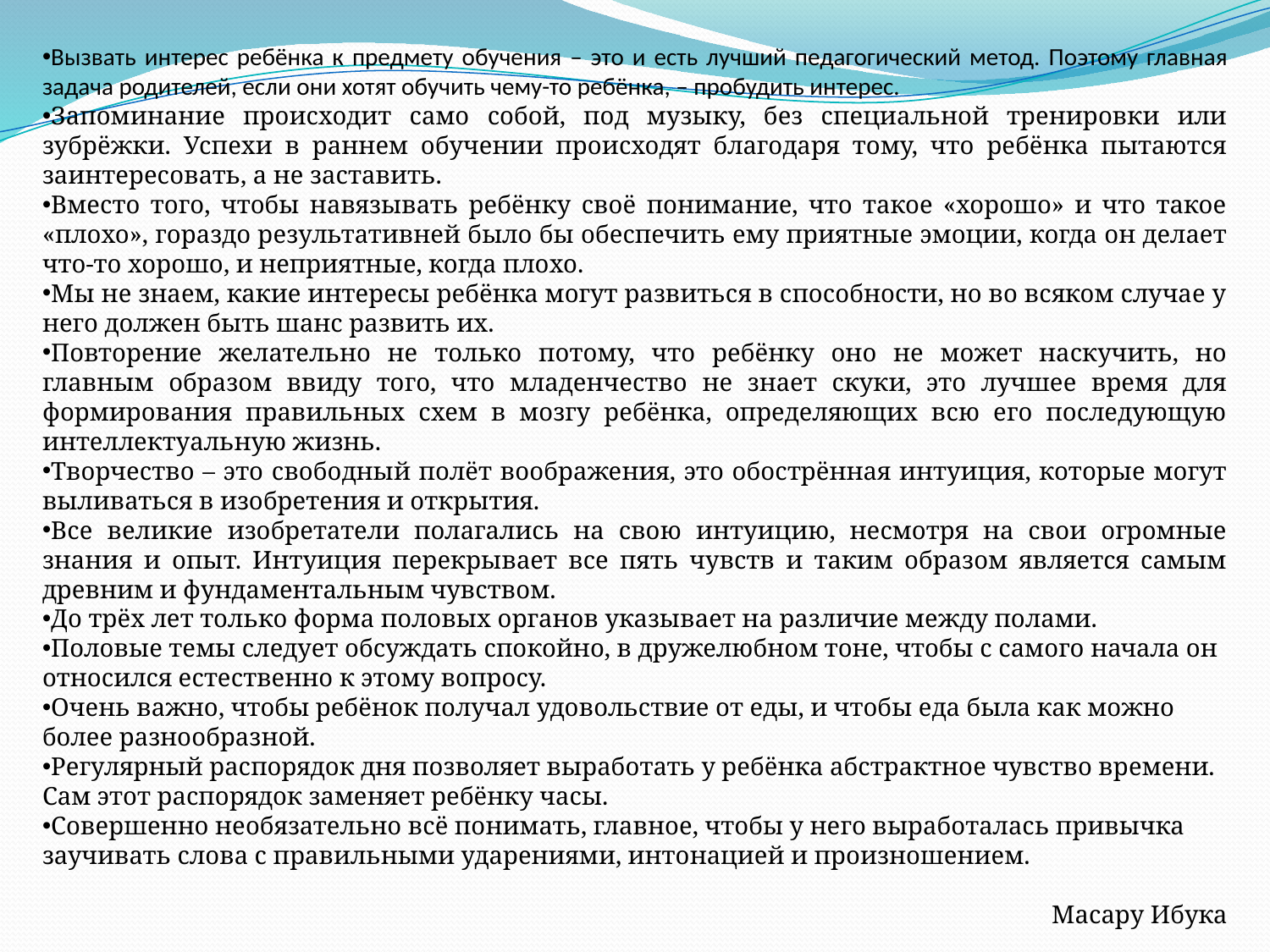

Вызвать интерес ребёнка к предмету обучения – это и есть лучший педагогический метод. Поэтому главная задача родителей, если они хотят обучить чему-то ребёнка, – пробудить интерес.
Запоминание происходит само собой, под музыку, без специальной тренировки или зубрёжки. Успехи в раннем обучении происходят благодаря тому, что ребёнка пытаются заинтересовать, а не заставить.
Вместо того, чтобы навязывать ребёнку своё понимание, что такое «хорошо» и что такое «плохо», гораздо результативней было бы обеспечить ему приятные эмоции, когда он делает что-то хорошо, и неприятные, когда плохо.
Мы не знаем, какие интересы ребёнка могут развиться в способности, но во всяком случае у него должен быть шанс развить их.
Повторение желательно не только потому, что ребёнку оно не может наскучить, но главным образом ввиду того, что младенчество не знает скуки, это лучшее время для формирования правильных схем в мозгу ребёнка, определяющих всю его последующую интеллектуальную жизнь.
Творчество – это свободный полёт воображения, это обострённая интуиция, которые могут выливаться в изобретения и открытия.
Все великие изобретатели полагались на свою интуицию, несмотря на свои огромные знания и опыт. Интуиция перекрывает все пять чувств и таким образом является самым древним и фундаментальным чувством.
До трёх лет только форма половых органов указывает на различие между полами.
Половые темы следует обсуждать спокойно, в дружелюбном тоне, чтобы с самого начала он относился естественно к этому вопросу.
Очень важно, чтобы ребёнок получал удовольствие от еды, и чтобы еда была как можно более разнообразной.
Регулярный распорядок дня позволяет выработать у ребёнка абстрактное чувство времени. Сам этот распорядок заменяет ребёнку часы.
Совершенно необязательно всё понимать, главное, чтобы у него выработалась привычка заучивать слова с правильными ударениями, интонацией и произношением.

Масару Ибука